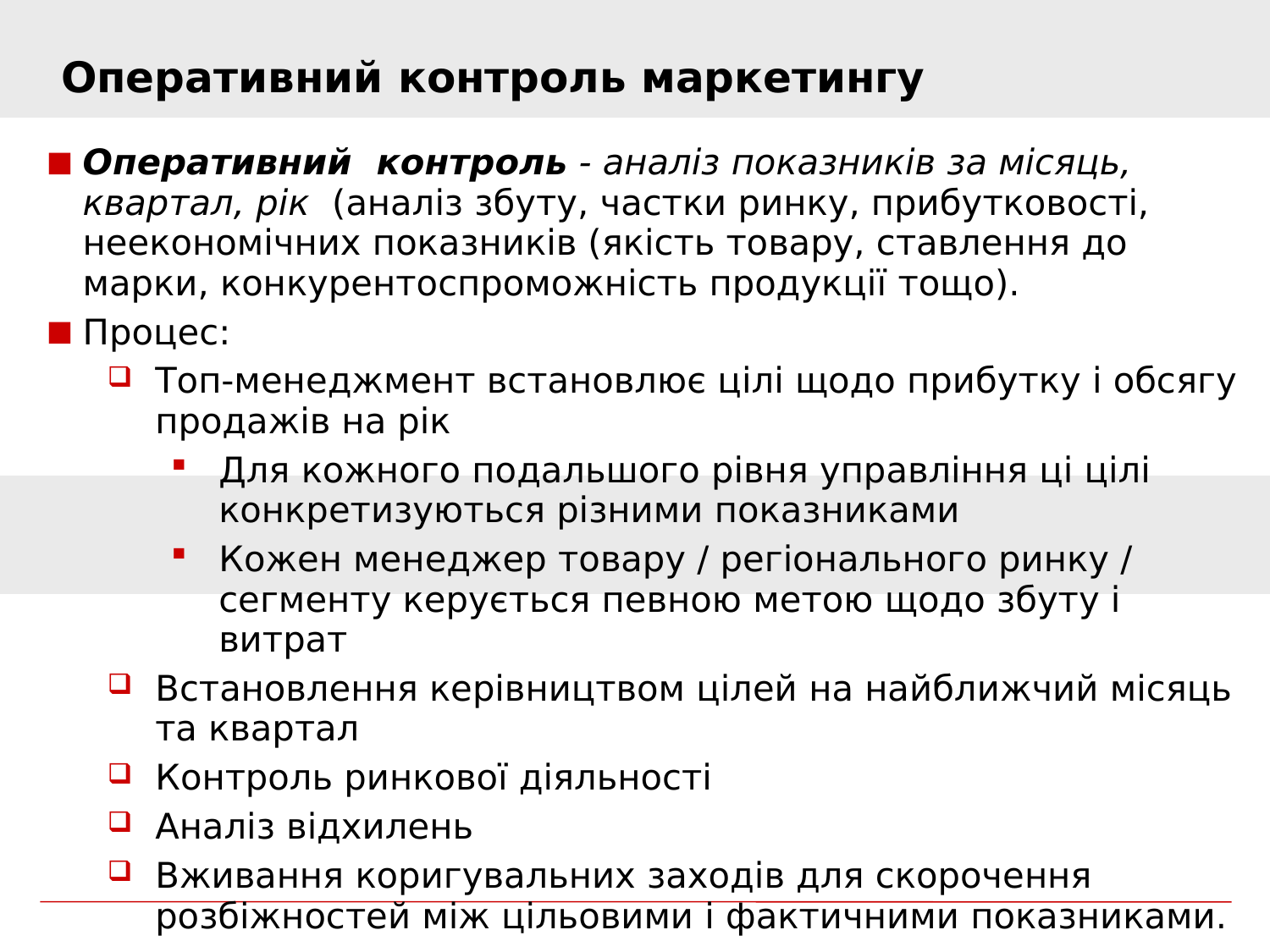

Оперативний контроль маркетингу
Оперативний  контроль - аналіз показників за місяць, квартал, рік  (аналіз збуту, частки ринку, прибутковості, неекономічних показників (якість товару, ставлення до марки, конкурентоспроможність продукції тощо).
Процес:
Топ-менеджмент встановлює цілі щодо прибутку і обсягу продажів на рік
Для кожного подальшого рівня управління ці цілі конкретизуються різними показниками
Кожен менеджер товару / регіонального ринку / сегменту керується певною метою щодо збуту і витрат
Встановлення керівництвом цілей на найближчий місяць та квартал
Контроль ринкової діяльності
Аналіз відхилень
Вживання коригувальних заходів для скорочення розбіжностей між цільовими і фактичними показниками.